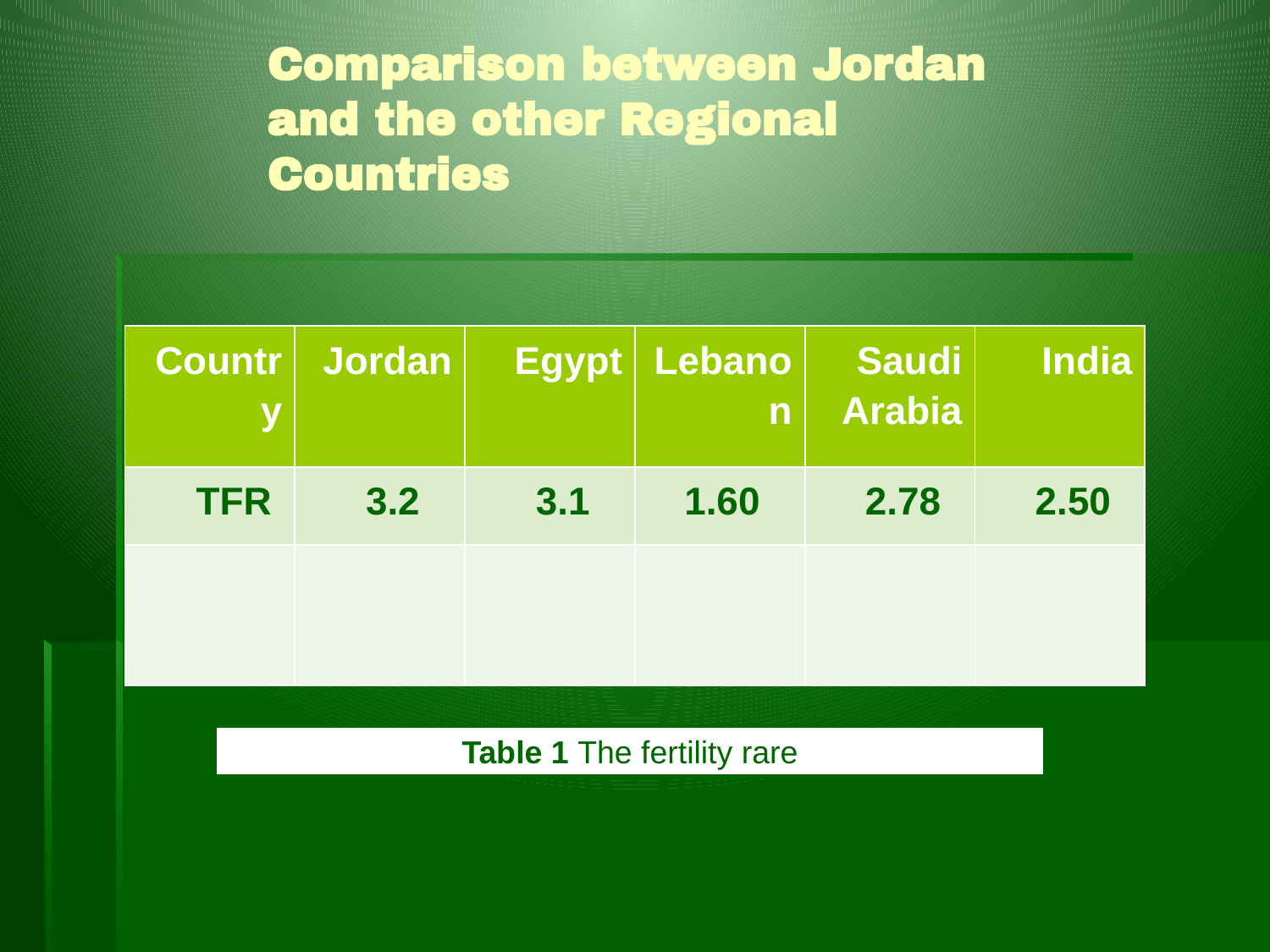

# Comparison between Jordan and the other Regional Countries
| Country | Jordan | Egypt | Lebanon | Saudi Arabia | India |
| --- | --- | --- | --- | --- | --- |
| TFR | 3.2 | 3.1 | 1.60 | 2.78 | 2.50 |
|  |  |  |  |  |  |
 Table 1 The fertility rare